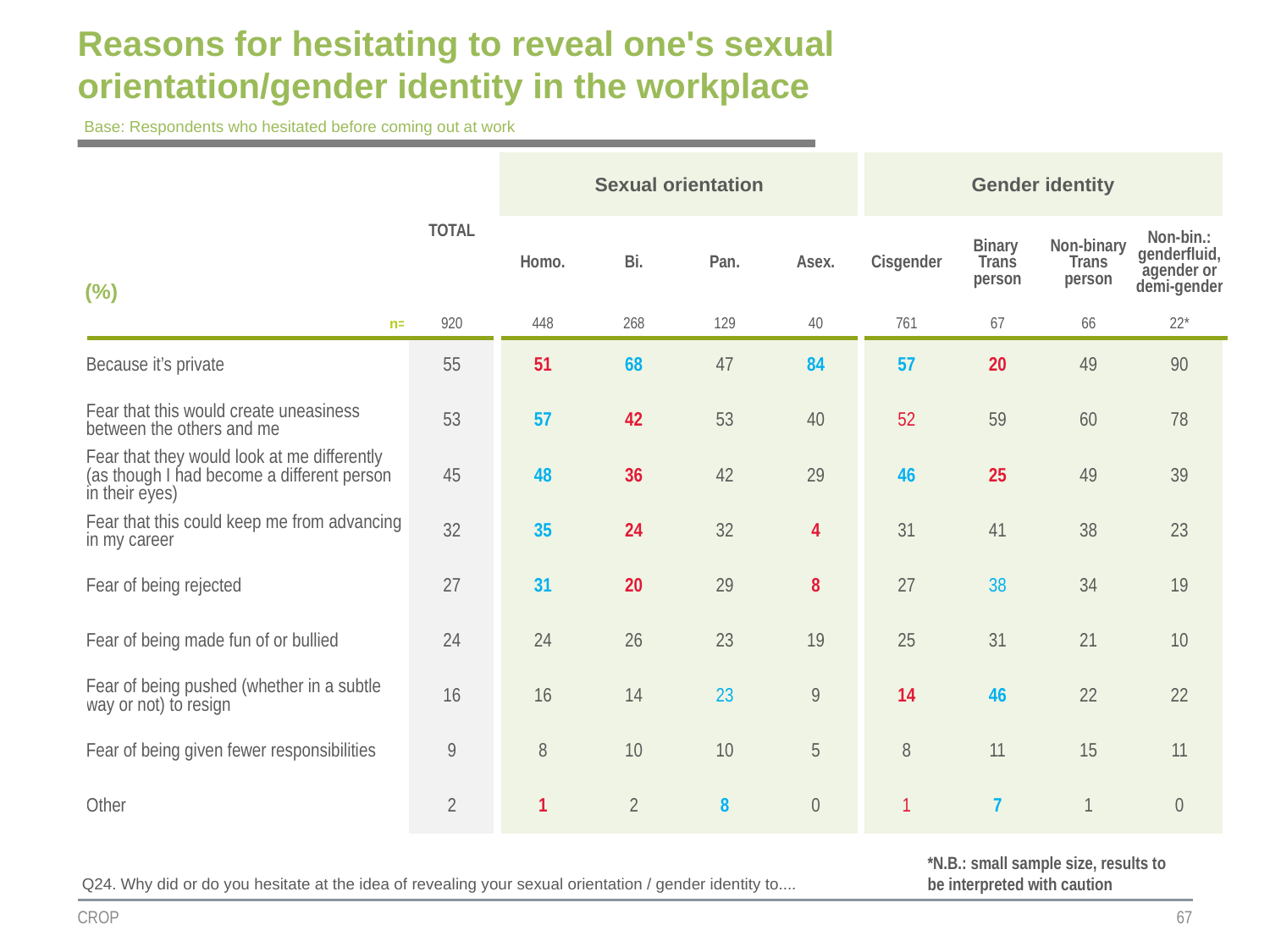

# Reasons for hesitating to reveal one's sexual orientation/gender identity in the workplace
Base: Respondents who hesitated before coming out at work
|  | TOTAL | Sexual orientation |  |  |  | Gender identity |  |  |  |
| --- | --- | --- | --- | --- | --- | --- | --- | --- | --- |
| (%) |  |  |  |  |  |  |  |  |  |
|  |  | Homo. | Bi. | Pan. | Asex. | Cisgender | Binary Trans person | Non-binary Trans person | Non-bin.: genderfluid, agender or demi-gender |
| n= | 920 | 448 | 268 | 129 | 40 | 761 | 67 | 66 | 22\* |
| Because it’s private | 55 | 51 | 68 | 47 | 84 | 57 | 20 | 49 | 90 |
| Fear that this would create uneasiness between the others and me | 53 | 57 | 42 | 53 | 40 | 52 | 59 | 60 | 78 |
| Fear that they would look at me differently (as though I had become a different person in their eyes) | 45 | 48 | 36 | 42 | 29 | 46 | 25 | 49 | 39 |
| Fear that this could keep me from advancing in my career | 32 | 35 | 24 | 32 | 4 | 31 | 41 | 38 | 23 |
| Fear of being rejected | 27 | 31 | 20 | 29 | 8 | 27 | 38 | 34 | 19 |
| Fear of being made fun of or bullied | 24 | 24 | 26 | 23 | 19 | 25 | 31 | 21 | 10 |
| Fear of being pushed (whether in a subtle way or not) to resign | 16 | 16 | 14 | 23 | 9 | 14 | 46 | 22 | 22 |
| Fear of being given fewer responsibilities | 9 | 8 | 10 | 10 | 5 | 8 | 11 | 15 | 11 |
| Other | 2 | 1 | 2 | 8 | 0 | 1 | 7 | 1 | 0 |
*N.B.: small sample size, results to be interpreted with caution
Q24. Why did or do you hesitate at the idea of revealing your sexual orientation / gender identity to....
CROP
67